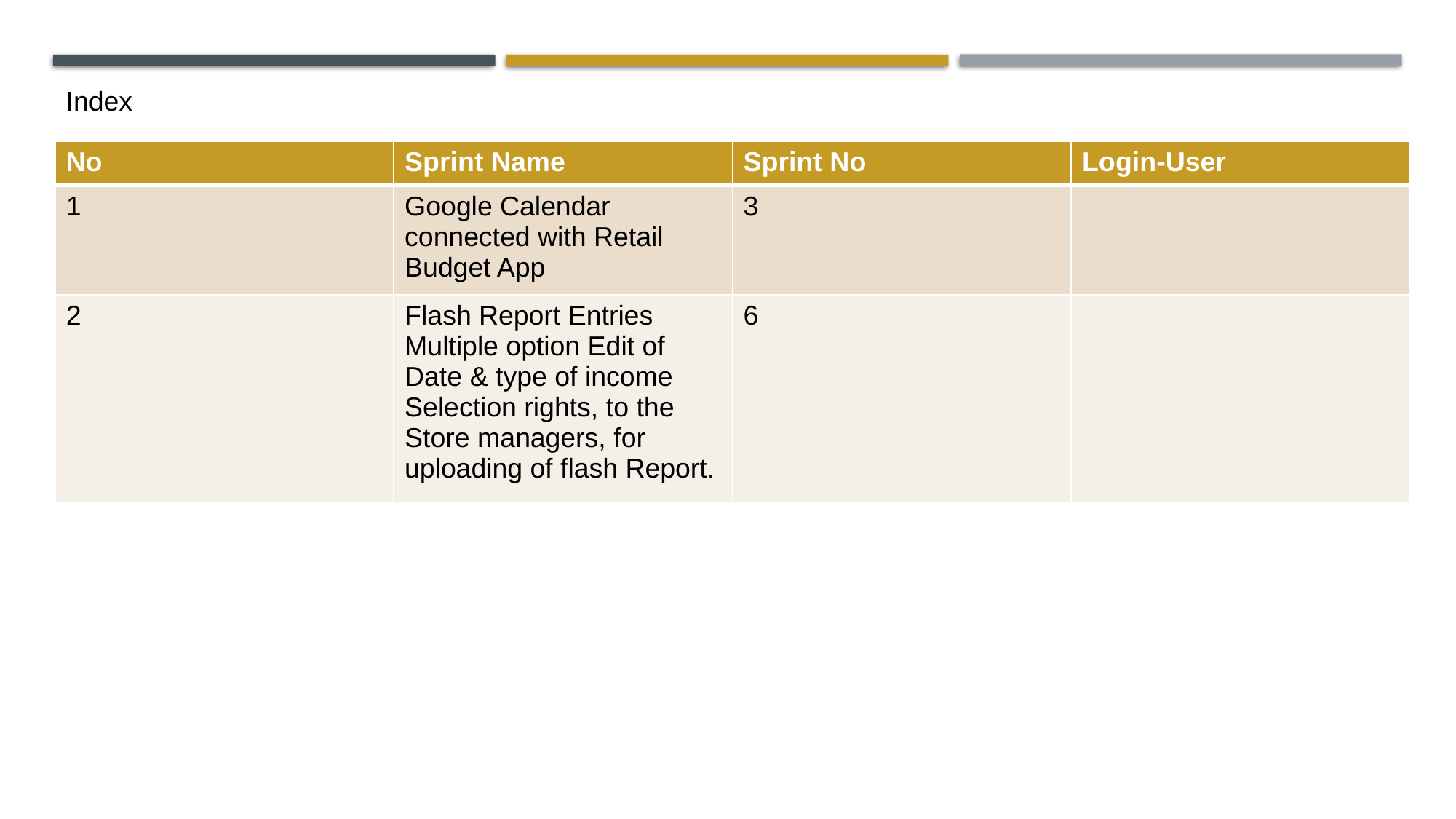

Index
| No | Sprint Name | Sprint No | Login-User |
| --- | --- | --- | --- |
| 1 | Google Calendar connected with Retail Budget App | 3 |  |
| 2 | Flash Report Entries Multiple option Edit of Date & type of income Selection rights, to the Store managers, for uploading of flash Report. | 6 |  |